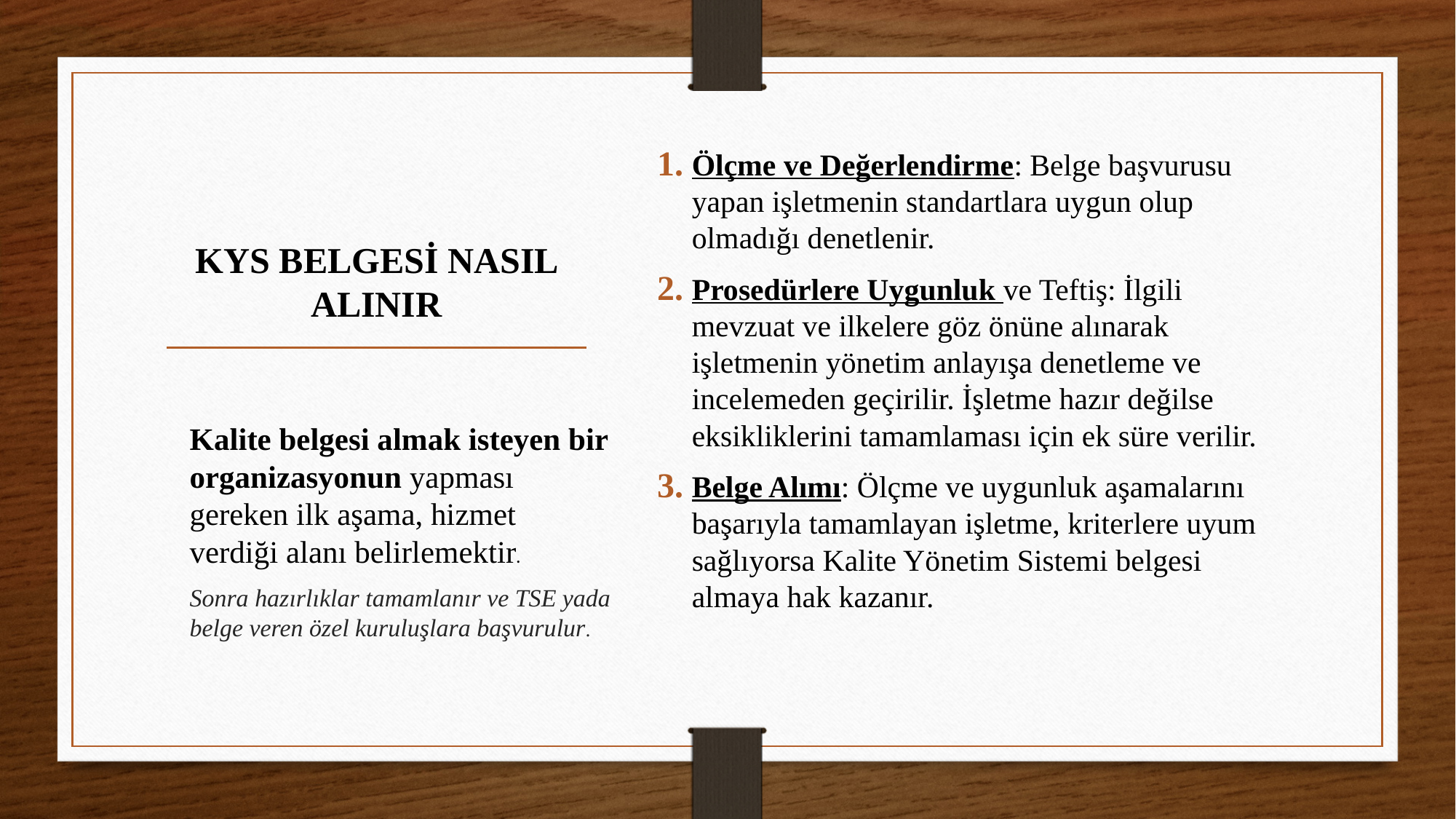

Ölçme ve Değerlendirme: Belge başvurusu yapan işletmenin standartlara uygun olup olmadığı denetlenir.
Prosedürlere Uygunluk ve Teftiş: İlgili mevzuat ve ilkelere göz önüne alınarak işletmenin yönetim anlayışa denetleme ve incelemeden geçirilir. İşletme hazır değilse eksikliklerini tamamlaması için ek süre verilir.
Belge Alımı: Ölçme ve uygunluk aşamalarını başarıyla tamamlayan işletme, kriterlere uyum sağlıyorsa Kalite Yönetim Sistemi belgesi almaya hak kazanır.

# KYS Belgesi Nasıl Alınır

Kalite belgesi almak isteyen bir organizasyonun yapması gereken ilk aşama, hizmet verdiği alanı belirlemektir.
Sonra hazırlıklar tamamlanır ve TSE yada belge veren özel kuruluşlara başvurulur.